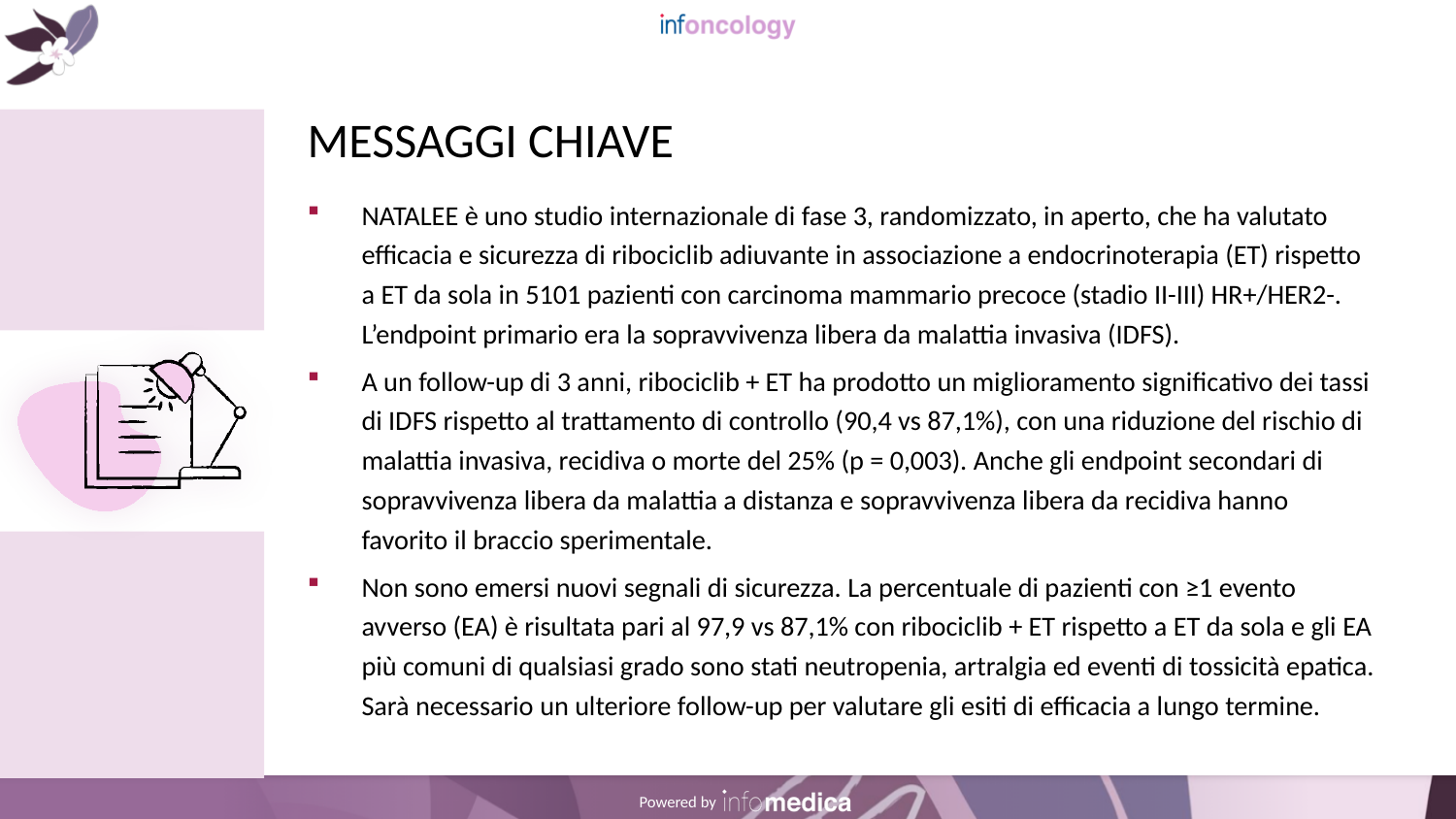

# MESSAGGI CHIAVE
NATALEE è uno studio internazionale di fase 3, randomizzato, in aperto, che ha valutato efficacia e sicurezza di ribociclib adiuvante in associazione a endocrinoterapia (ET) rispetto a ET da sola in 5101 pazienti con carcinoma mammario precoce (stadio II-III) HR+/HER2-. L’endpoint primario era la sopravvivenza libera da malattia invasiva (IDFS).
A un follow-up di 3 anni, ribociclib + ET ha prodotto un miglioramento significativo dei tassi di IDFS rispetto al trattamento di controllo (90,4 vs 87,1%), con una riduzione del rischio di malattia invasiva, recidiva o morte del 25% (p = 0,003). Anche gli endpoint secondari di sopravvivenza libera da malattia a distanza e sopravvivenza libera da recidiva hanno favorito il braccio sperimentale.
Non sono emersi nuovi segnali di sicurezza. La percentuale di pazienti con ≥1 evento avverso (EA) è risultata pari al 97,9 vs 87,1% con ribociclib + ET rispetto a ET da sola e gli EA più comuni di qualsiasi grado sono stati neutropenia, artralgia ed eventi di tossicità epatica. Sarà necessario un ulteriore follow-up per valutare gli esiti di efficacia a lungo termine.